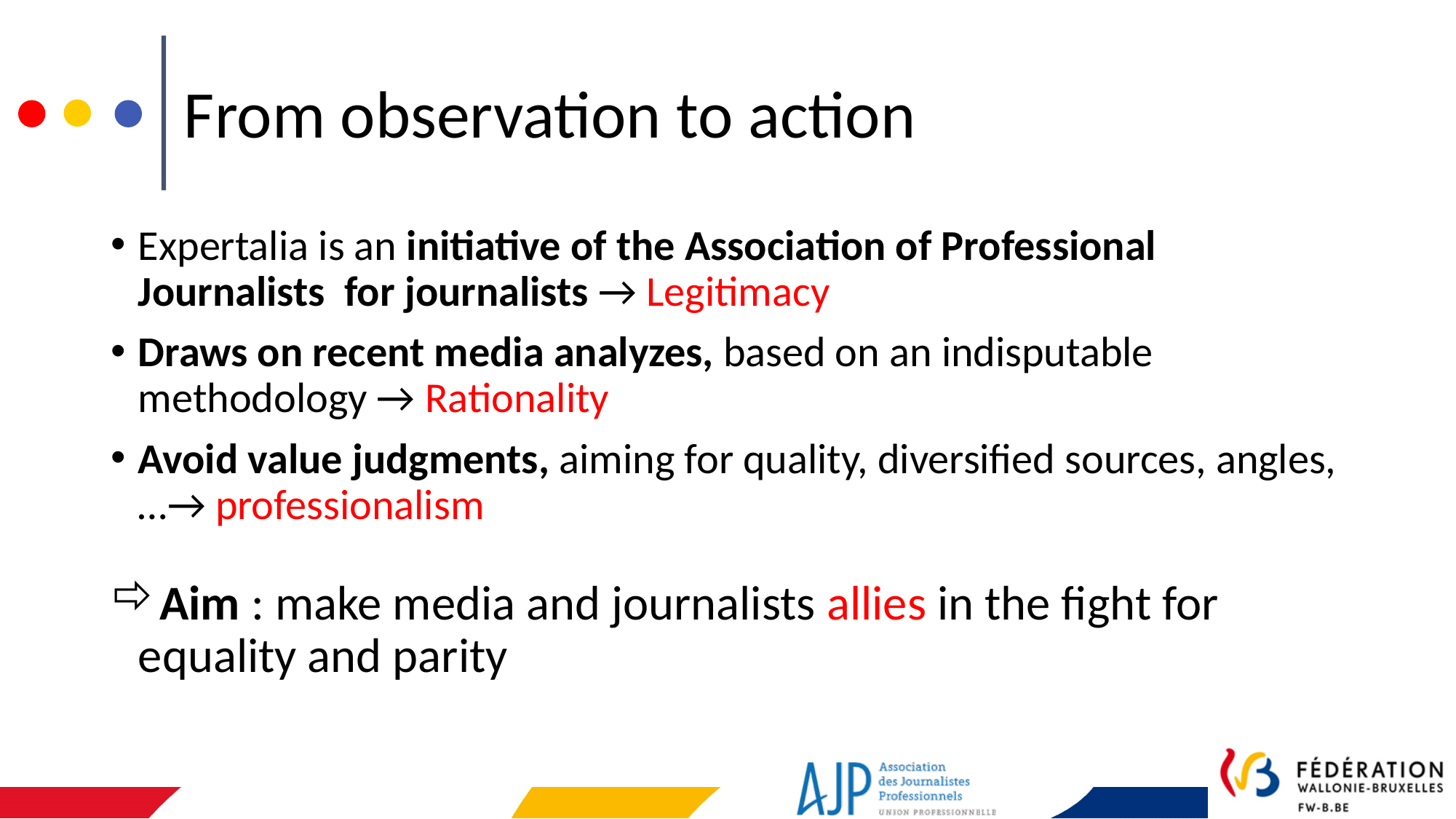

# From observation to action
Expertalia is an initiative of the Association of Professional Journalists  for journalists → Legitimacy
Draws on recent media analyzes, based on an indisputable methodology → Rationality
Avoid value judgments, aiming for quality, diversified sources, angles, …→ professionalism

Aim : make media and journalists allies in the fight for equality and parity